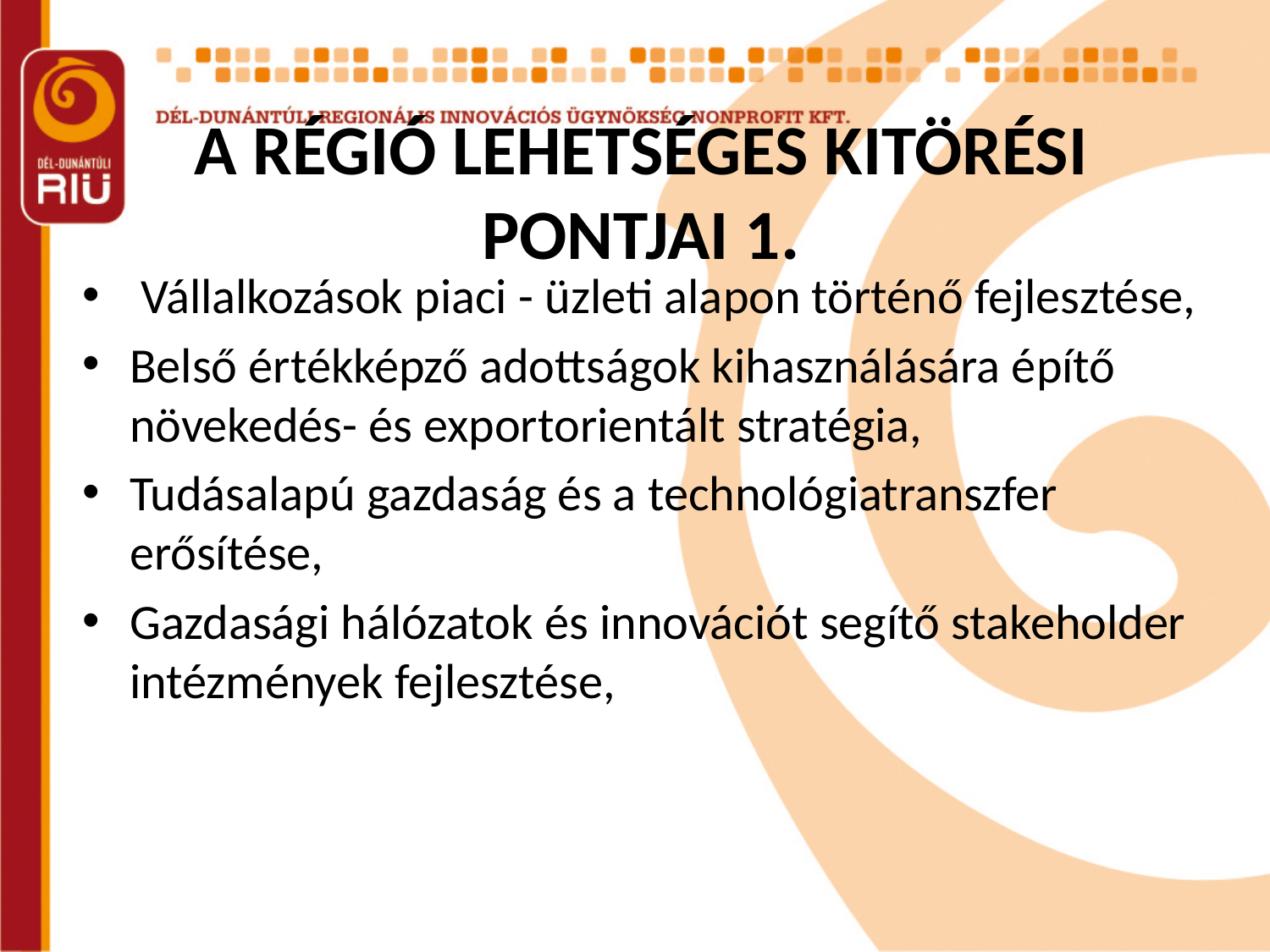

# A régió lehetséges kitörési pontjai 1.
 Vállalkozások piaci - üzleti alapon történő fejlesztése,
Belső értékképző adottságok kihasználására építő növekedés- és exportorientált stratégia,
Tudásalapú gazdaság és a technológiatranszfer erősítése,
Gazdasági hálózatok és innovációt segítő stakeholder intézmények fejlesztése,